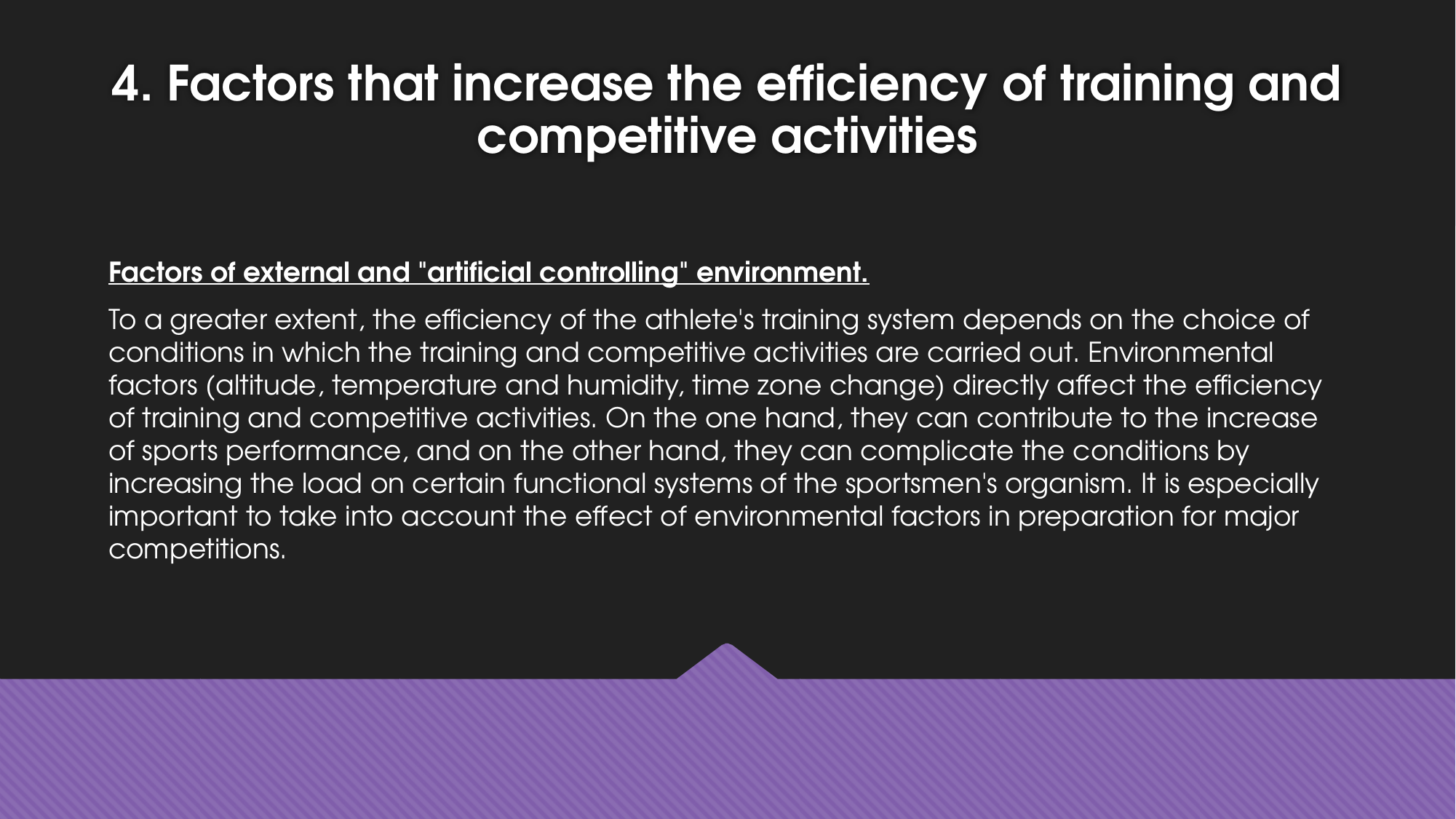

# 4. Factors that increase the efficiency of training and competitive activities
Factors of external and "artificial controlling" environment.
To a greater extent, the efficiency of the athlete's training system depends on the choice of conditions in which the training and competitive activities are carried out. Environmental factors (altitude, temperature and humidity, time zone change) directly affect the efficiency of training and competitive activities. On the one hand, they can contribute to the increase of sports performance, and on the other hand, they can complicate the conditions by increasing the load on certain functional systems of the sportsmen's organism. It is especially important to take into account the effect of environmental factors in preparation for major competitions.